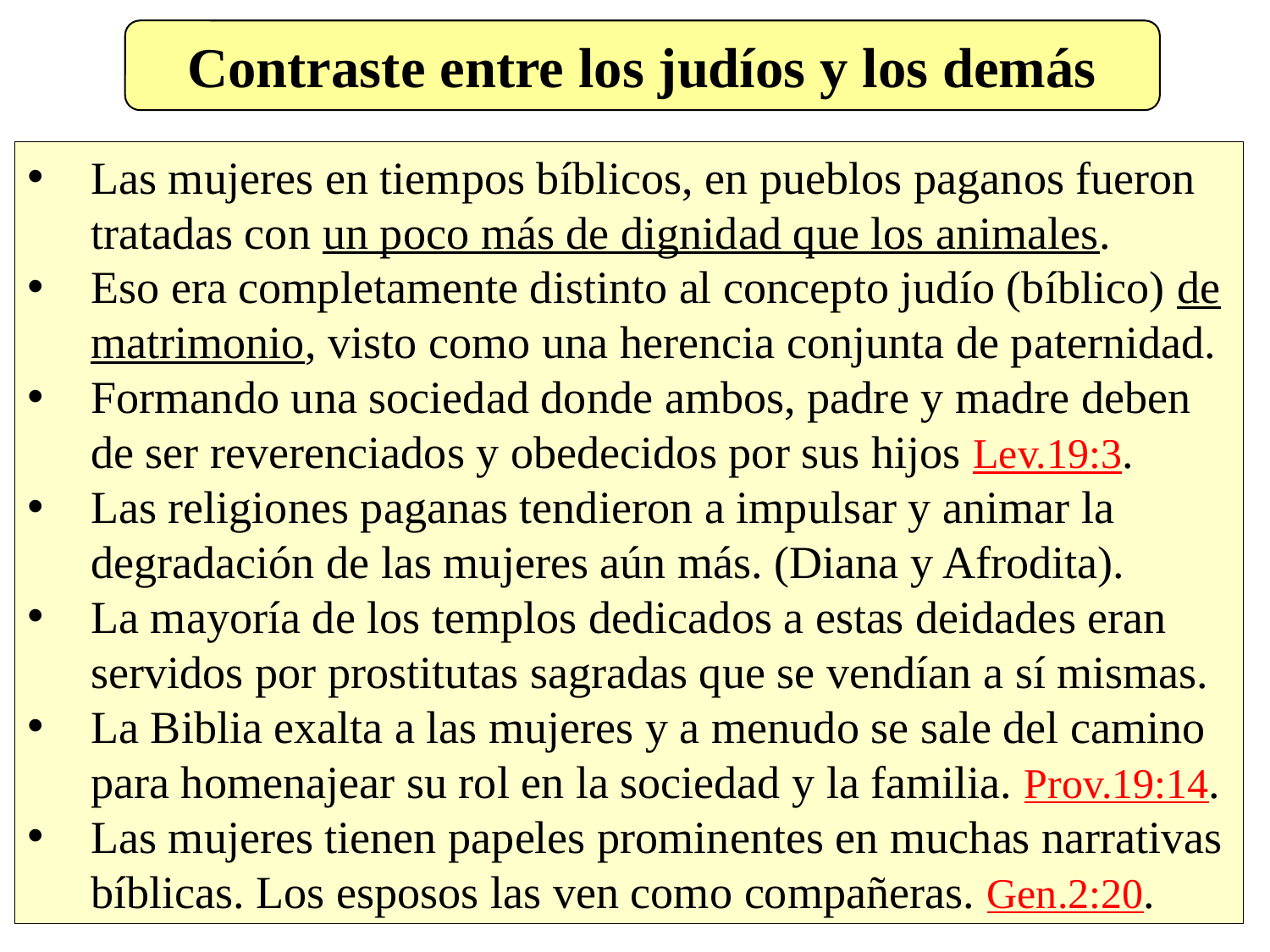

Contraste entre los judíos y los demás
Las mujeres en tiempos bíblicos, en pueblos paganos fueron tratadas con un poco más de dignidad que los animales.
Eso era completamente distinto al concepto judío (bíblico) de matrimonio, visto como una herencia conjunta de paternidad.
Formando una sociedad donde ambos, padre y madre deben de ser reverenciados y obedecidos por sus hijos Lev.19:3.
Las religiones paganas tendieron a impulsar y animar la degradación de las mujeres aún más. (Diana y Afrodita).
La mayoría de los templos dedicados a estas deidades eran servidos por prostitutas sagradas que se vendían a sí mismas.
La Biblia exalta a las mujeres y a menudo se sale del camino para homenajear su rol en la sociedad y la familia. Prov.19:14.
Las mujeres tienen papeles prominentes en muchas narrativas bíblicas. Los esposos las ven como compañeras. Gen.2:20.